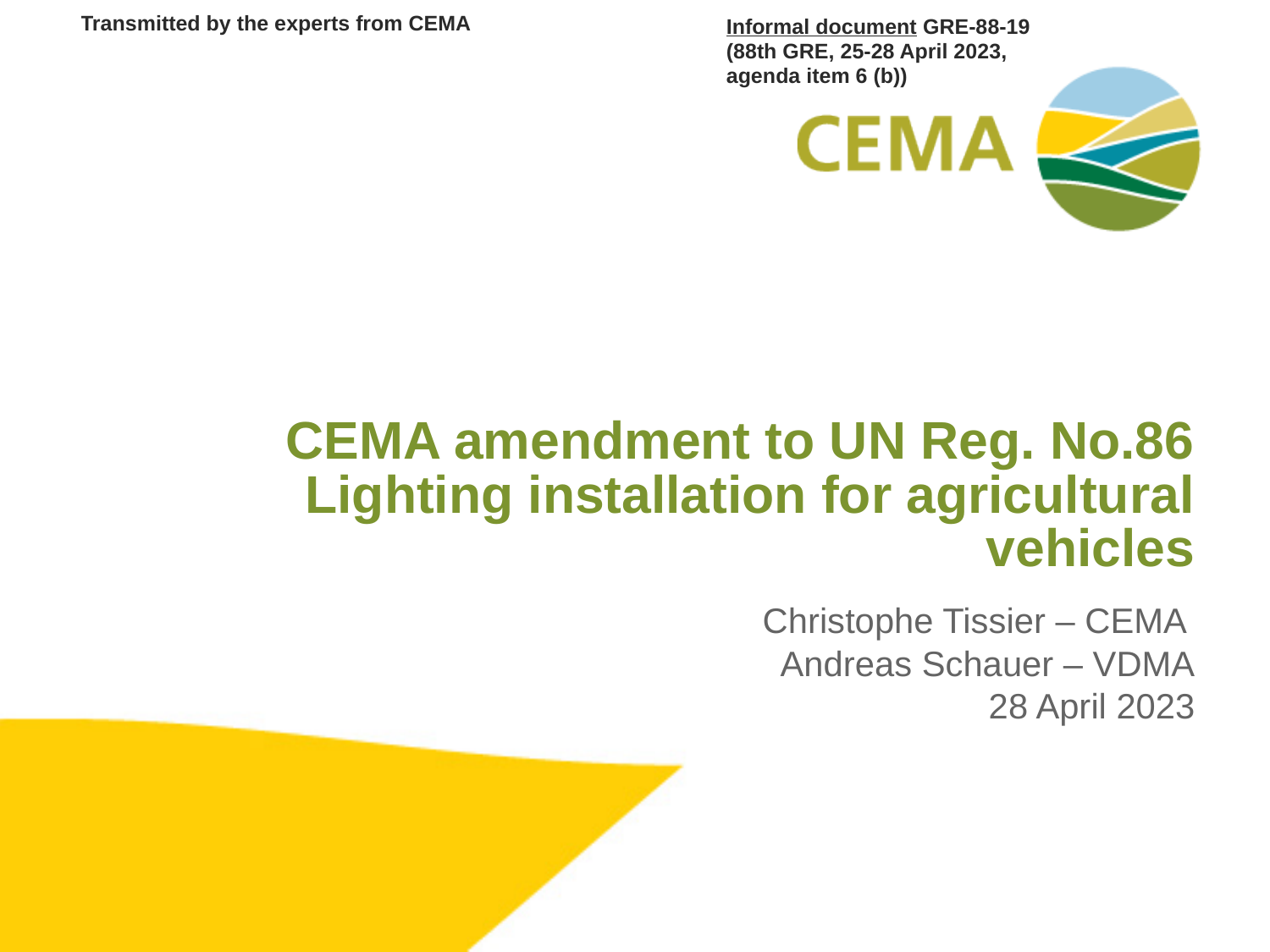

| Transmitted by the experts from CEMA | Informal document GRE-88-19 (88th GRE, 25-28 April 2023, agenda item 6 (b)) |
| --- | --- |
# CEMA amendment to UN Reg. No.86 Lighting installation for agricultural vehicles
Christophe Tissier – CEMA
Andreas Schauer – VDMA
28 April 2023